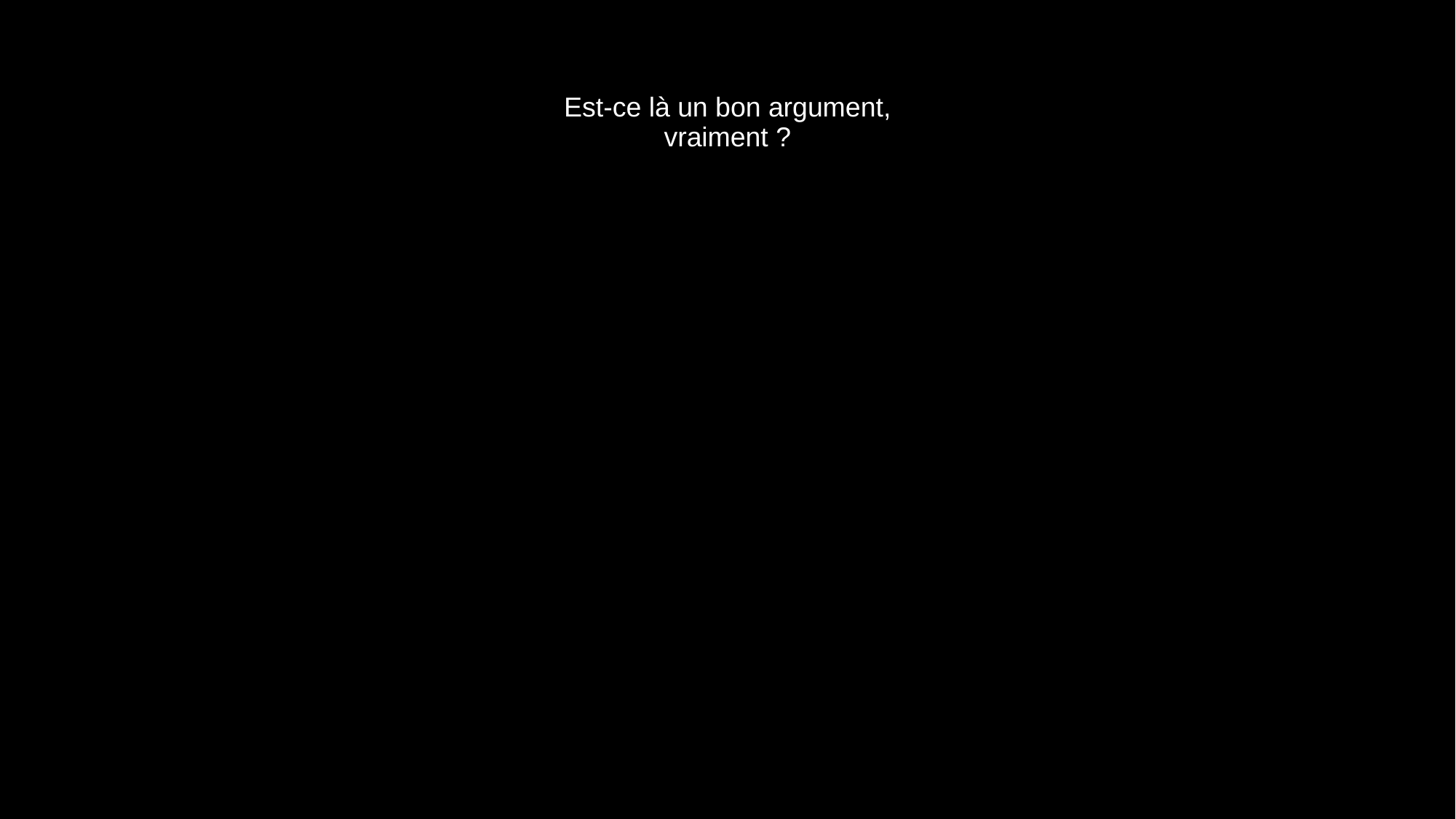

# Est-ce là un bon argument, vraiment ?